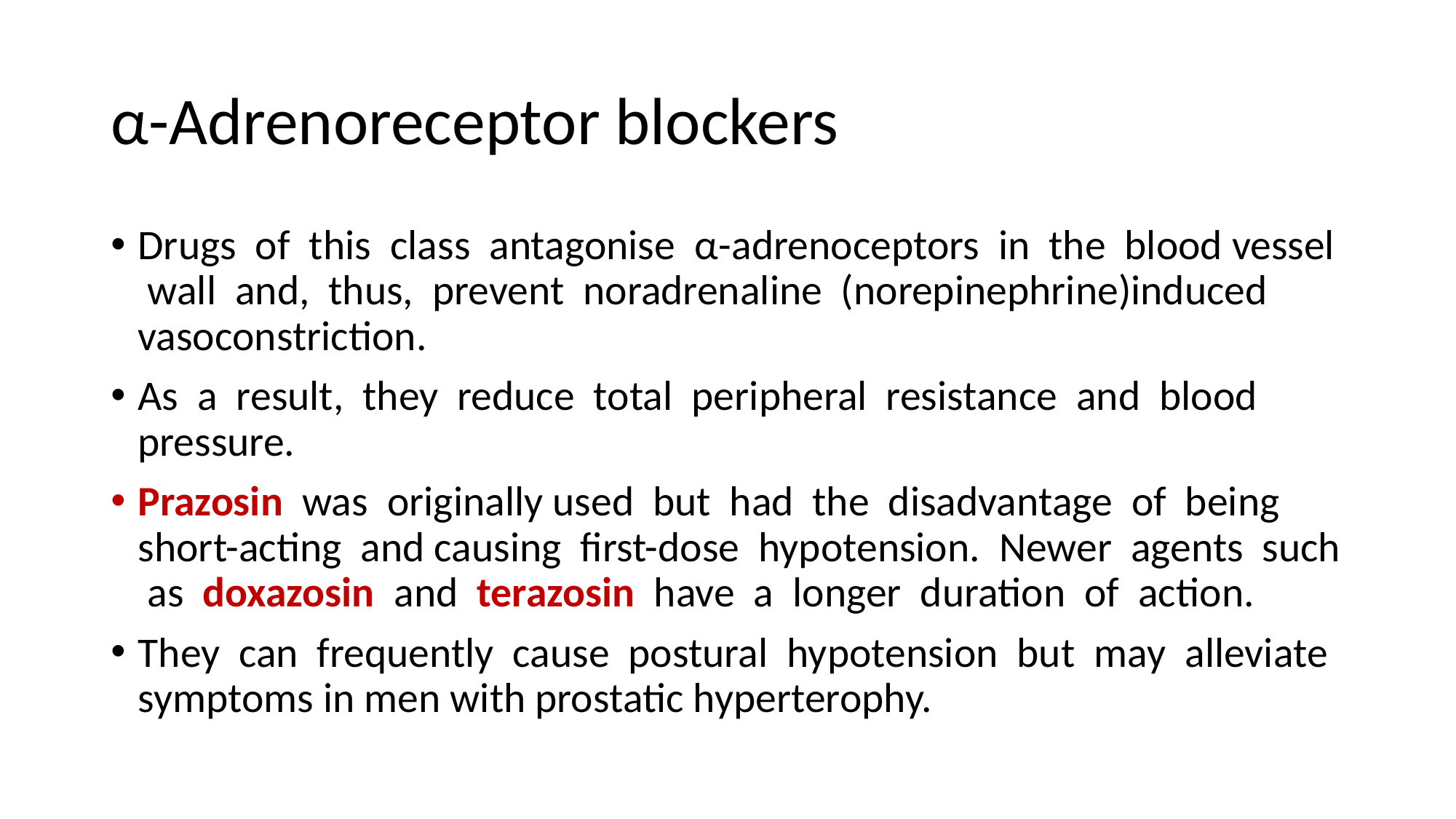

# α-Adrenoreceptor blockers
Drugs  of  this  class  antagonise  α-adrenoceptors  in  the  blood vessel  wall  and,  thus,  prevent  noradrenaline  (norepinephrine)induced  vasoconstriction.
As  a  result,  they  reduce  total  peripheral  resistance  and  blood  pressure.
Prazosin  was  originally used  but  had  the  disadvantage  of  being  short-acting  and causing  first-dose  hypotension.  Newer  agents  such  as  doxazosin  and  terazosin  have  a  longer  duration  of  action.
They  can  frequently  cause  postural  hypotension  but  may  alleviate  symptoms in men with prostatic hyperterophy.